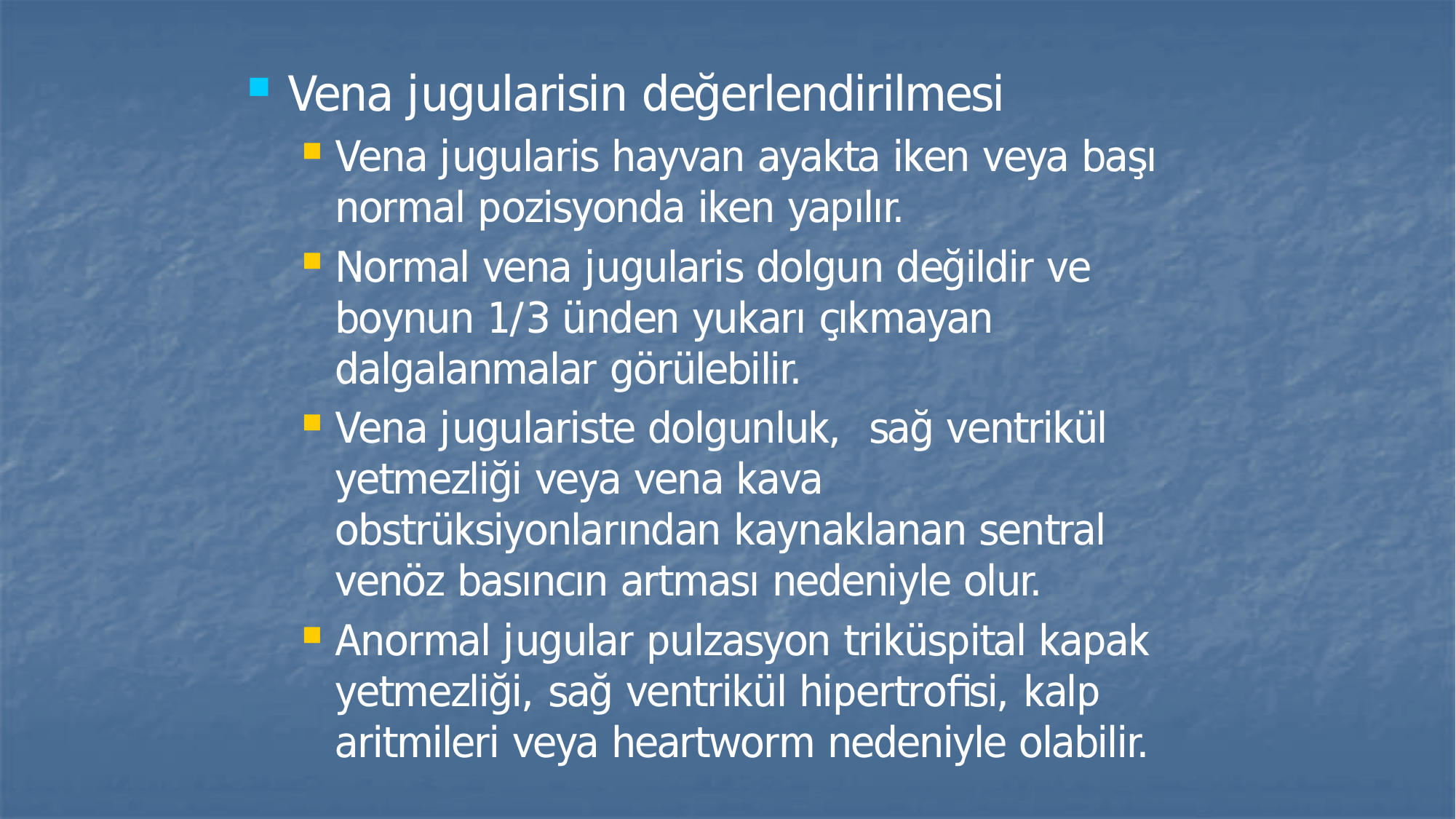

#
Vena jugularisin değerlendirilmesi
Vena jugularis hayvan ayakta iken veya başı normal pozisyonda iken yapılır.
Normal vena jugularis dolgun değildir ve boynun 1/3 ünden yukarı çıkmayan dalgalanmalar görülebilir.
Vena jugulariste dolgunluk,  sağ ventrikül yetmezliği veya vena kava obstrüksiyonlarından kaynaklanan sentral venöz basıncın artması nedeniyle olur.
Anormal jugular pulzasyon triküspital kapak yetmezliği, sağ ventrikül hipertrofisi, kalp aritmileri veya heartworm nedeniyle olabilir.